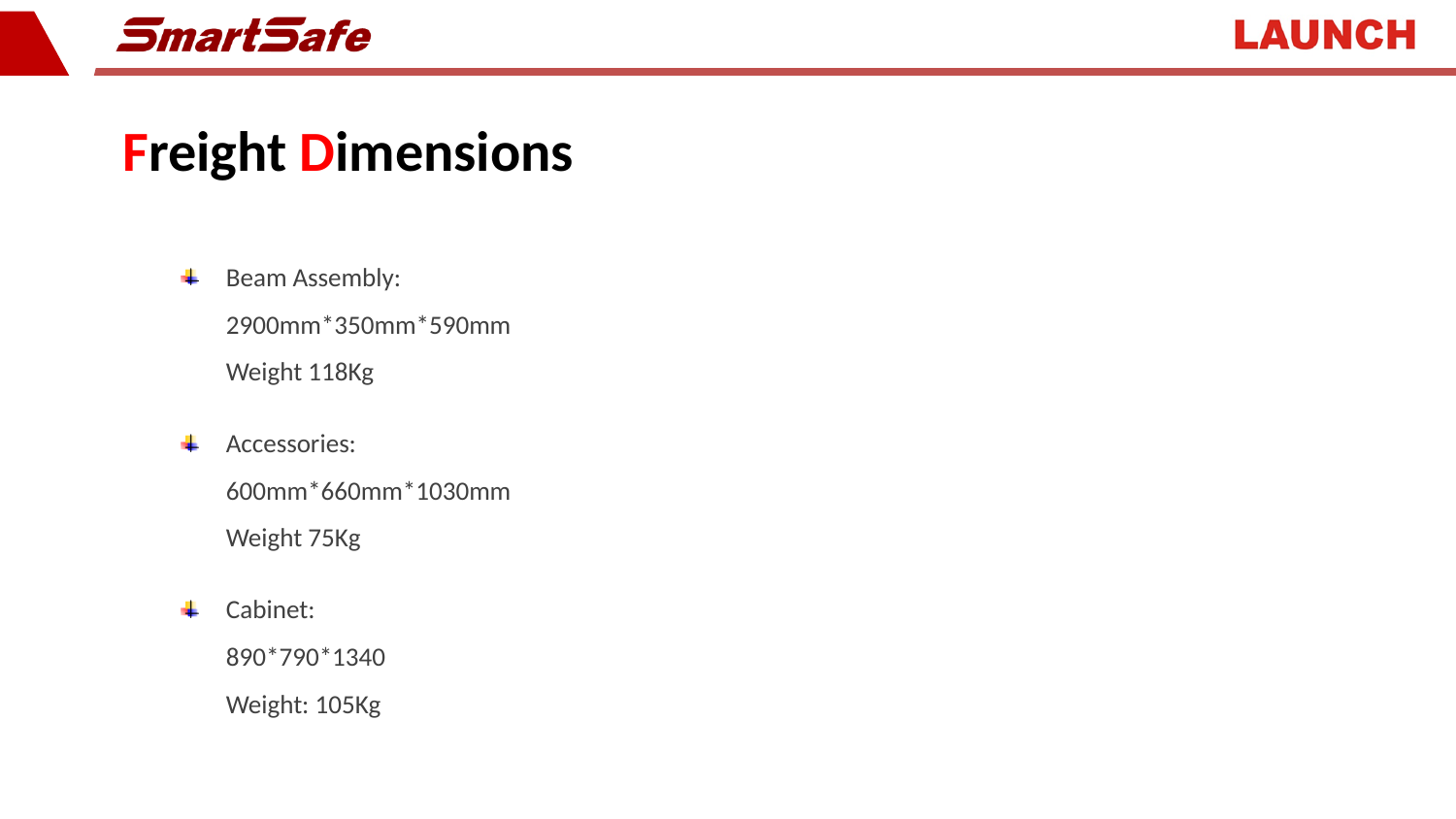

Freight Dimensions
Beam Assembly:
2900mm*350mm*590mm
Weight 118Kg
Accessories:
600mm*660mm*1030mm
Weight 75Kg
Cabinet:
890*790*1340
Weight: 105Kg